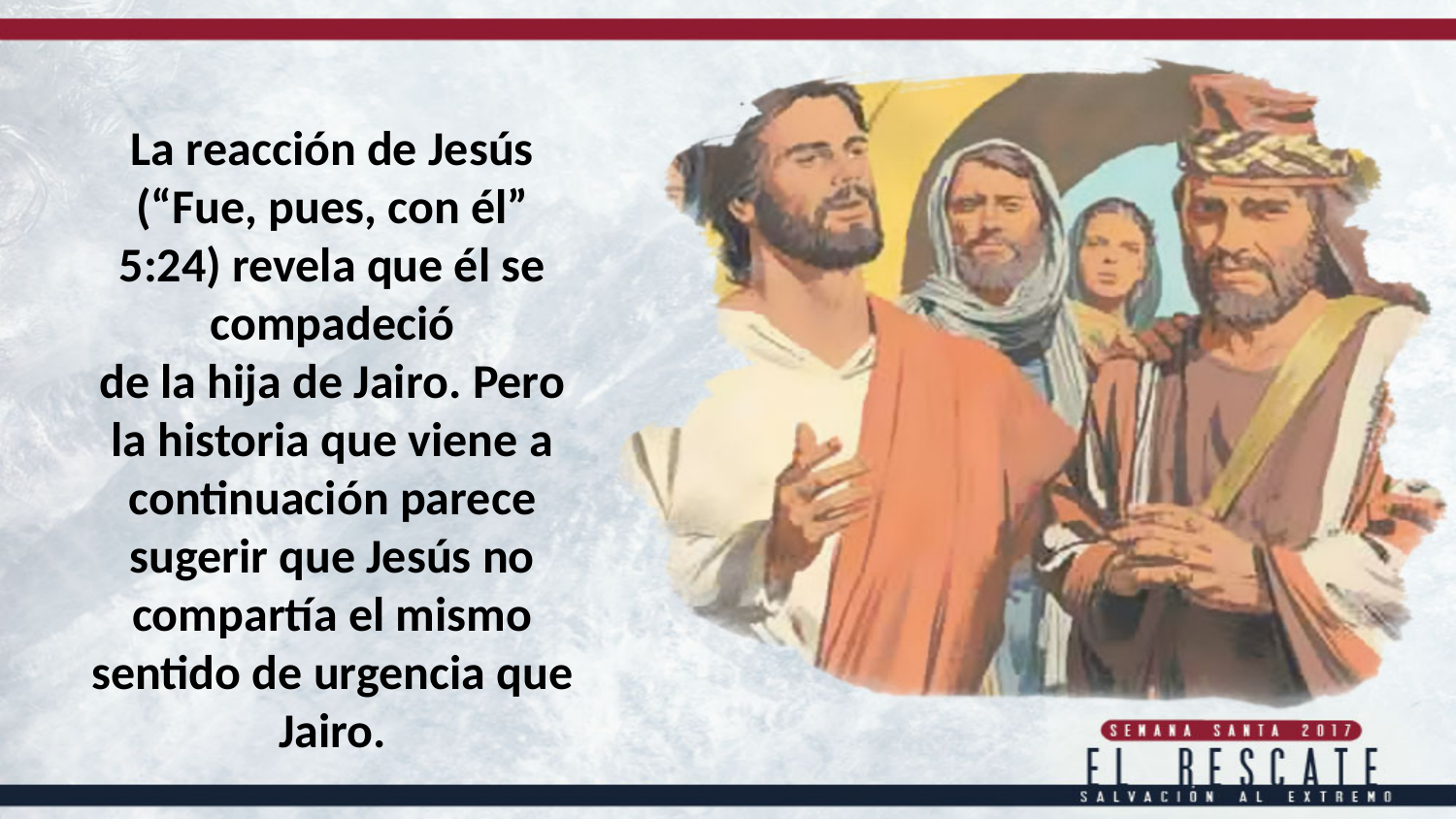

La reacción de Jesús (“Fue, pues, con él” 5:24) revela que él se compadeció
de la hija de Jairo. Pero la historia que viene a continuación parece
sugerir que Jesús no compartía el mismo sentido de urgencia que Jairo.